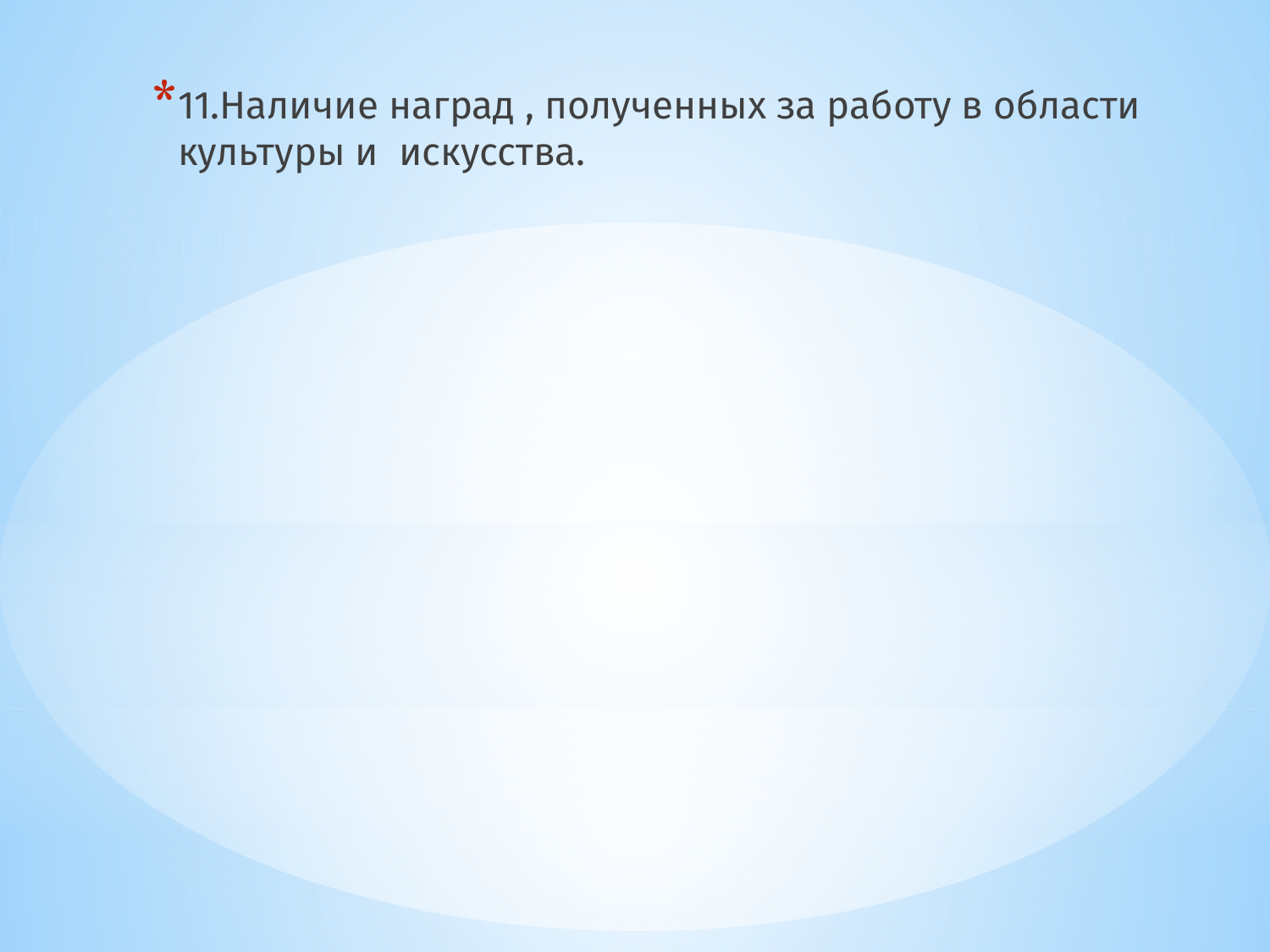

11.Наличие наград , полученных за работу в области культуры и  искусства.